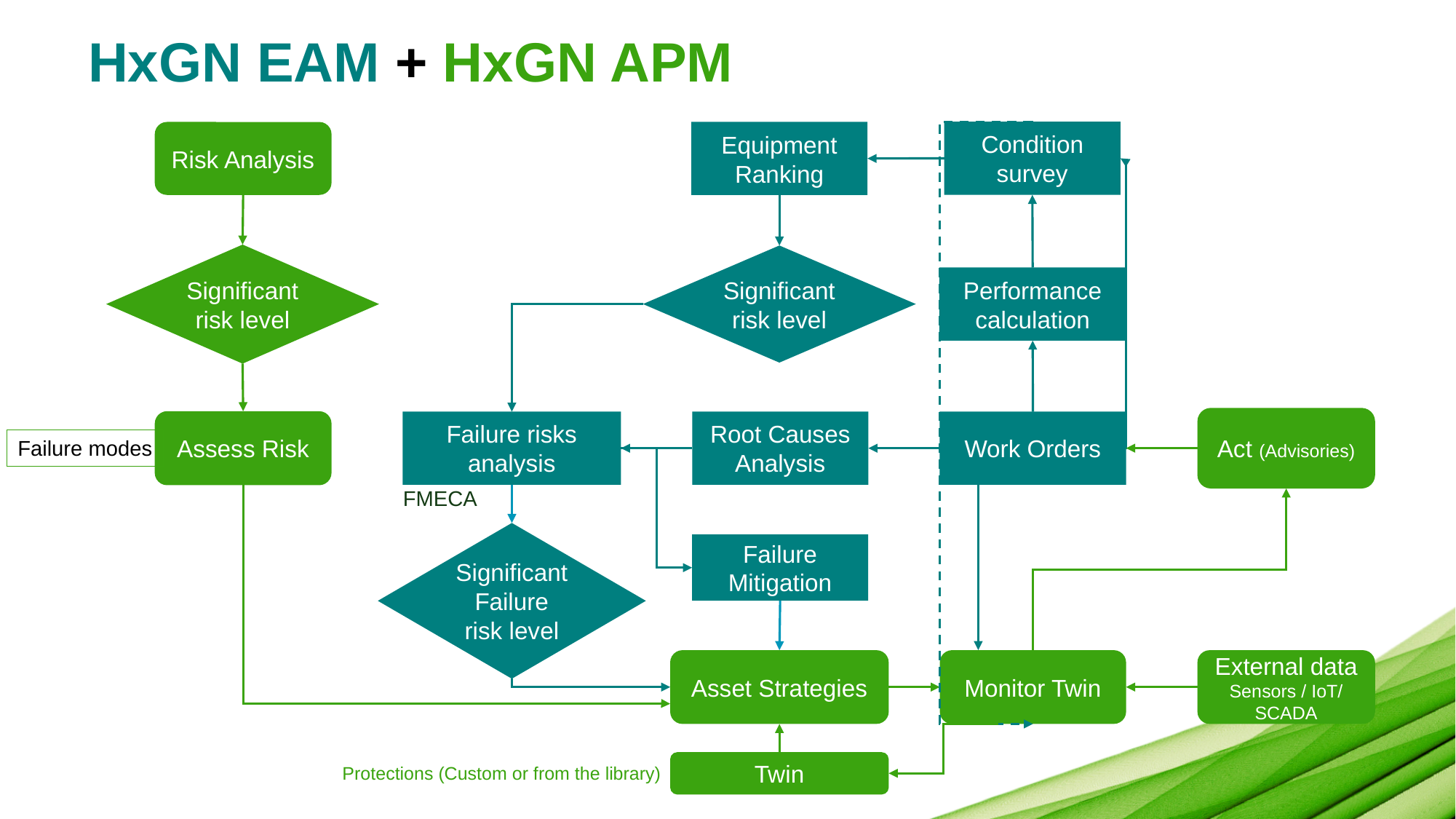

# HxGN EAM + HxGN APM
Condition survey
Risk Analysis
Equipment Ranking
Significant risk level
Significant risk level
Performance calculation
Act (Advisories)
Assess Risk
Failure risks analysis
Root Causes Analysis
Work Orders
Failure modes
FMECA
Significant
Failure risk level
Failure Mitigation
External data Sensors / IoT/ SCADA
Asset Strategies
Monitor Twin
Twin
Protections (Custom or from the library)